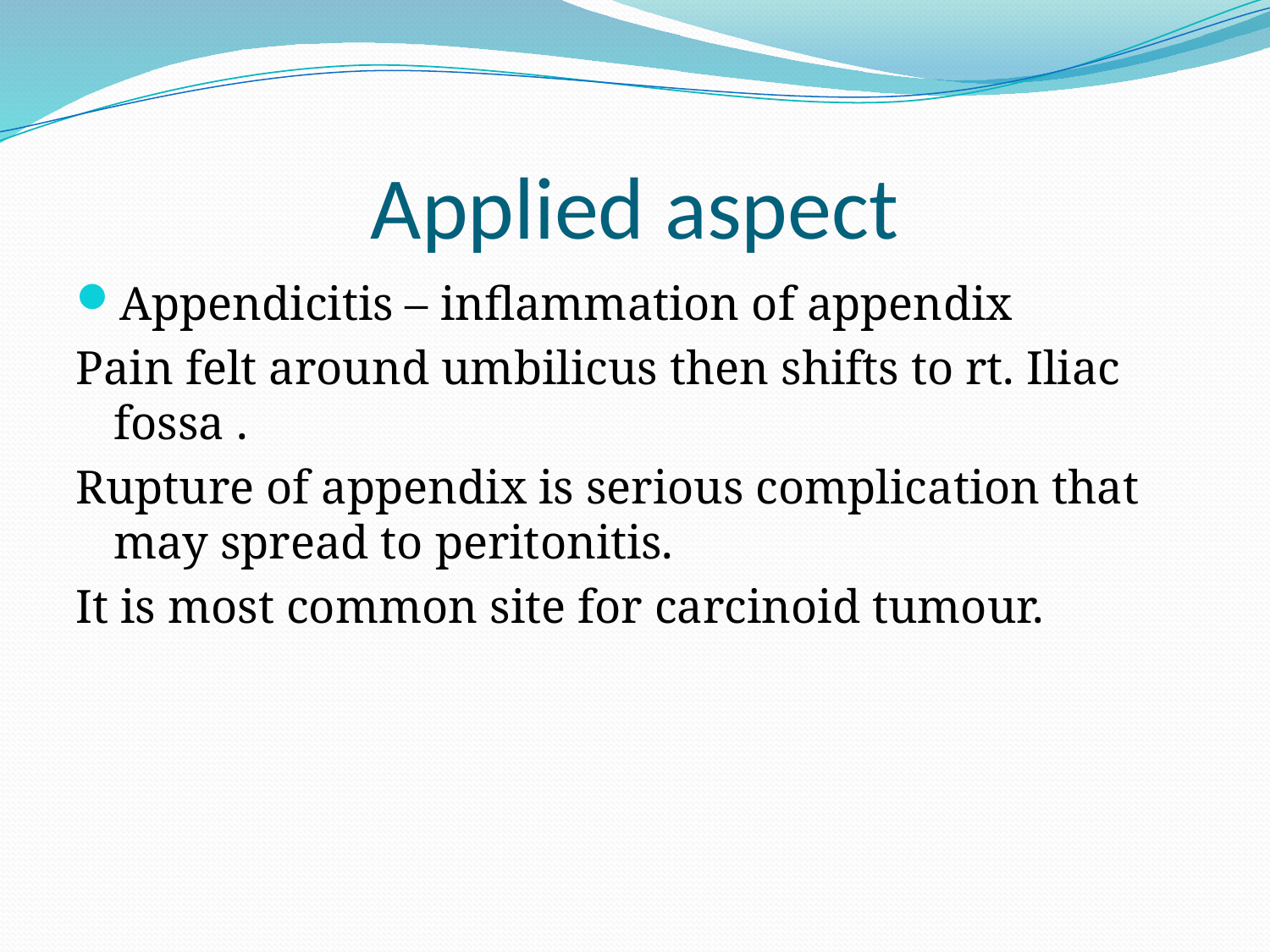

# Applied aspect
Appendicitis – inflammation of appendix
Pain felt around umbilicus then shifts to rt. Iliac fossa .
Rupture of appendix is serious complication that may spread to peritonitis.
It is most common site for carcinoid tumour.